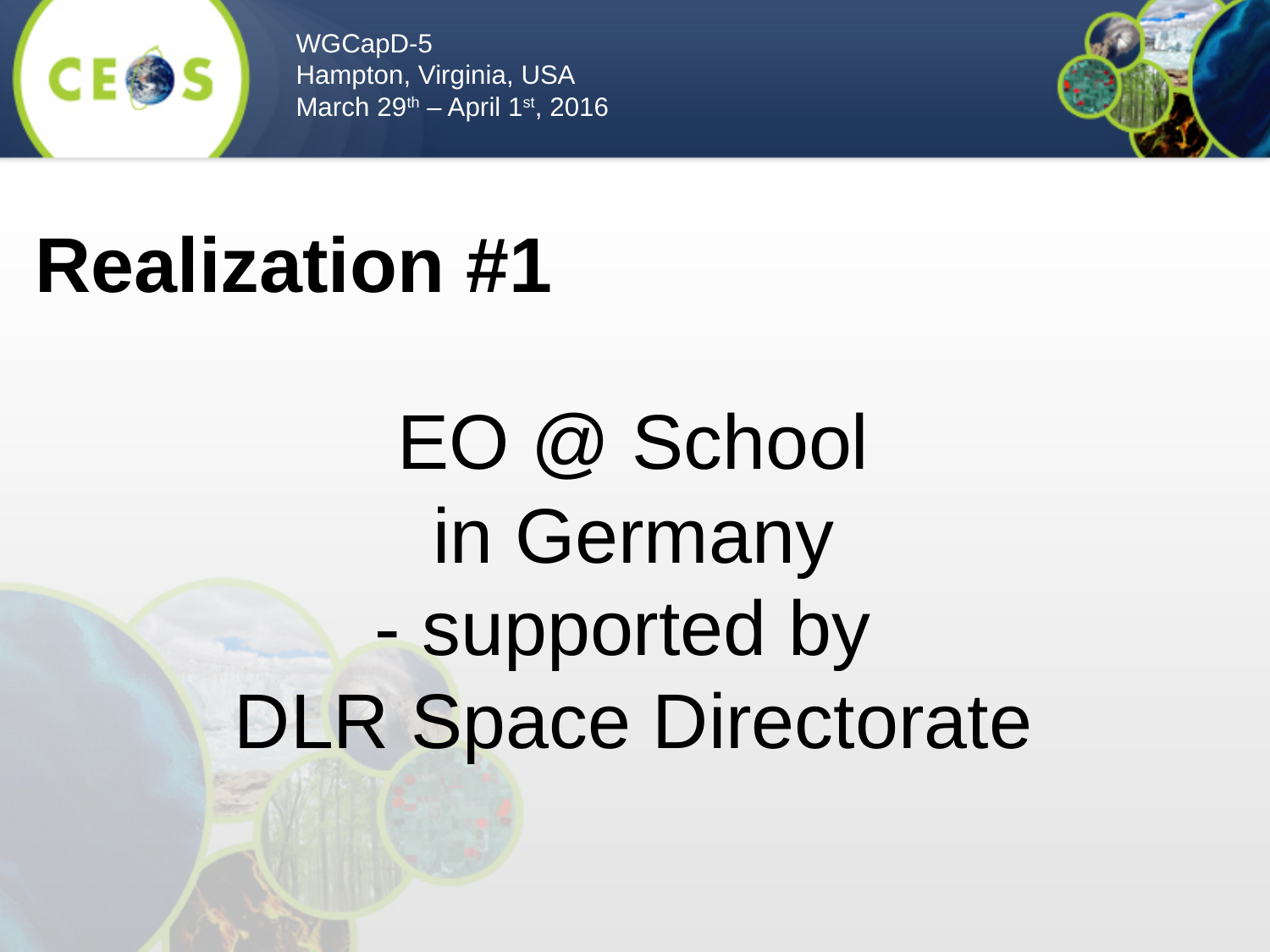

WGCapD-5
Hampton, Virginia, USA
March 29th – April 1st, 2016
Realization #1

EO @ School
in Germany
- supported by
DLR Space Directorate